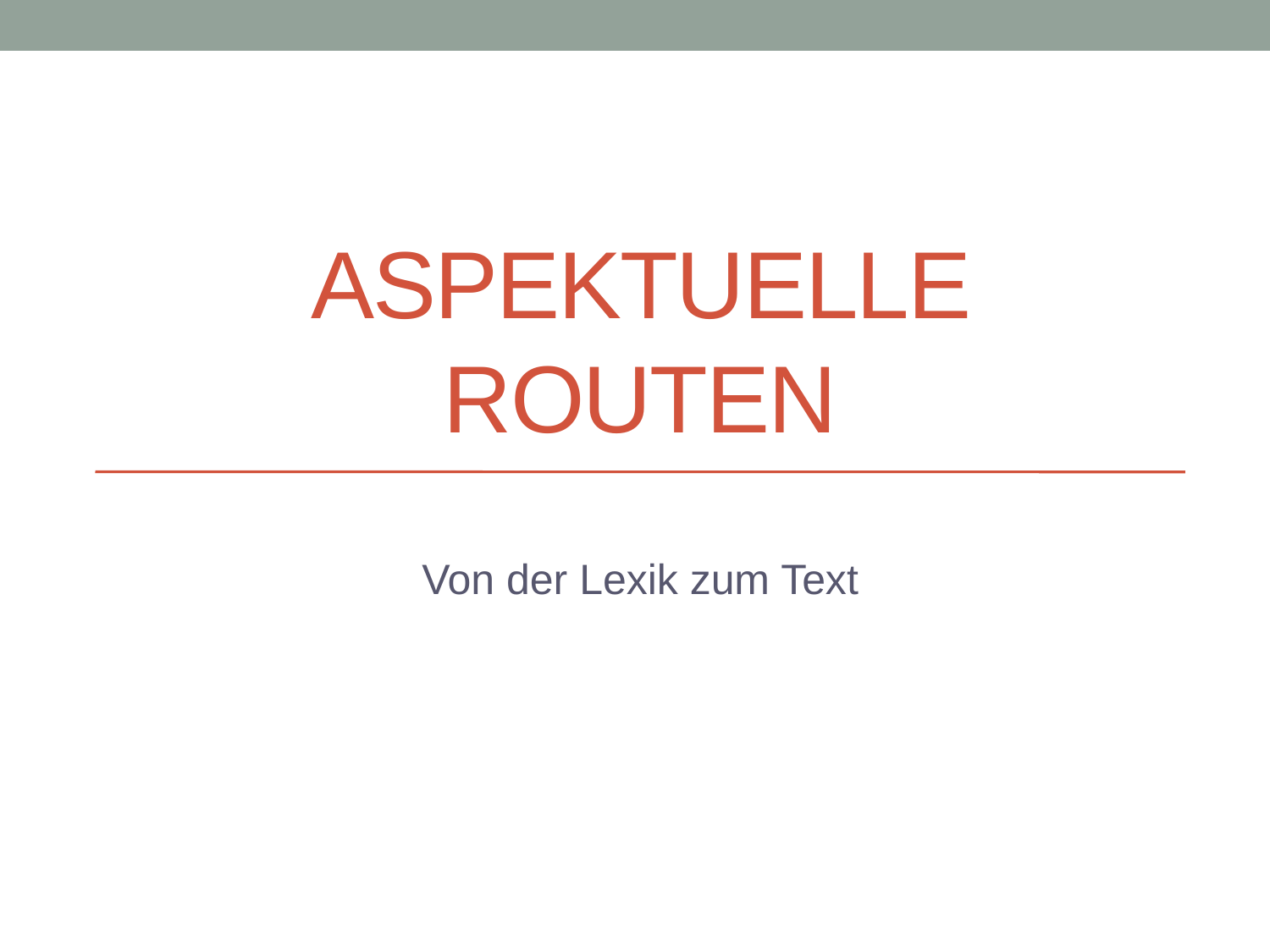

# aspektuelle Routen

Von der Lexik zum Text